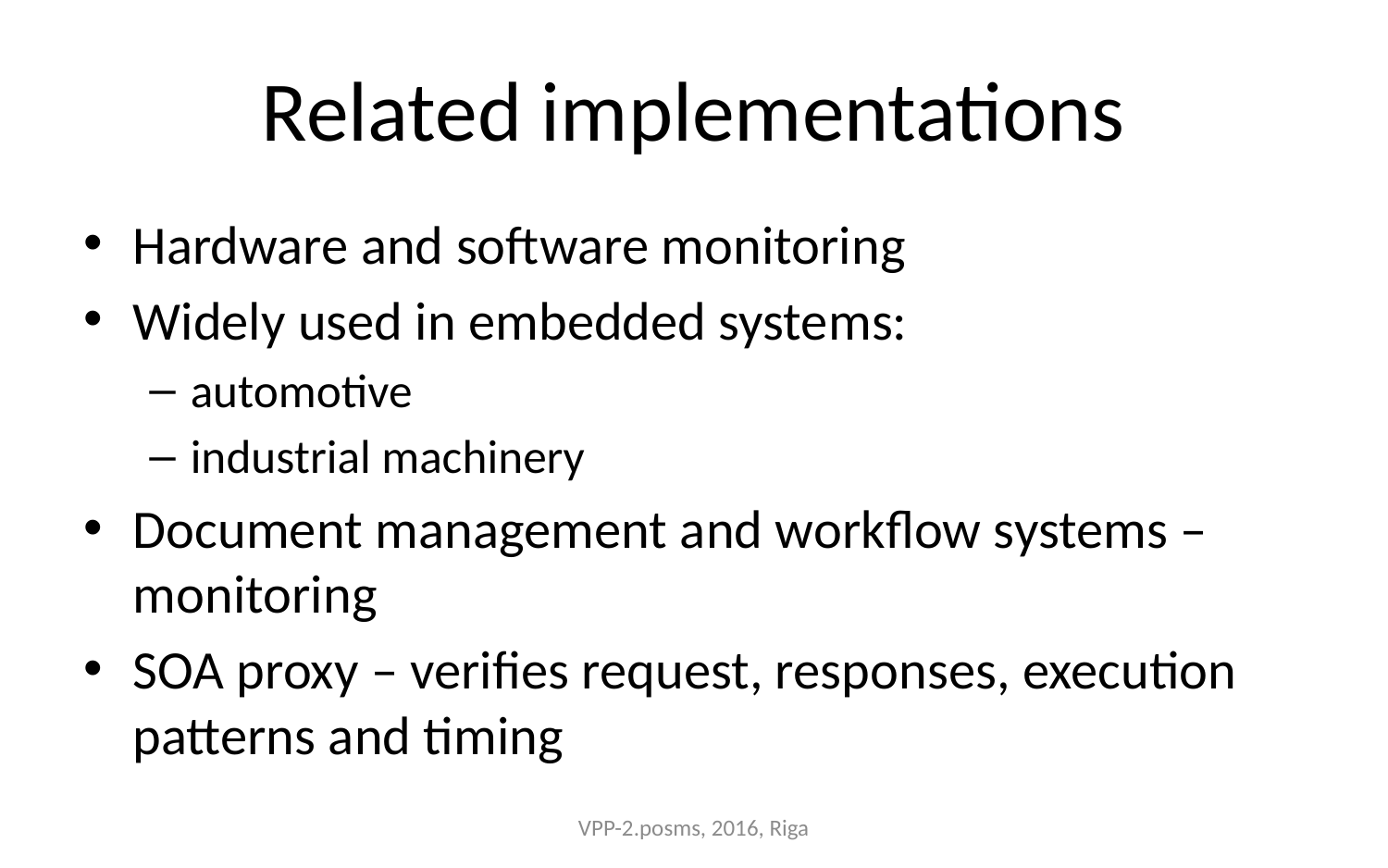

# Related implementations
Hardware and software monitoring
Widely used in embedded systems:
automotive
industrial machinery
Document management and workflow systems – monitoring
SOA proxy – verifies request, responses, execution patterns and timing
VPP-2.posms, 2016, Riga